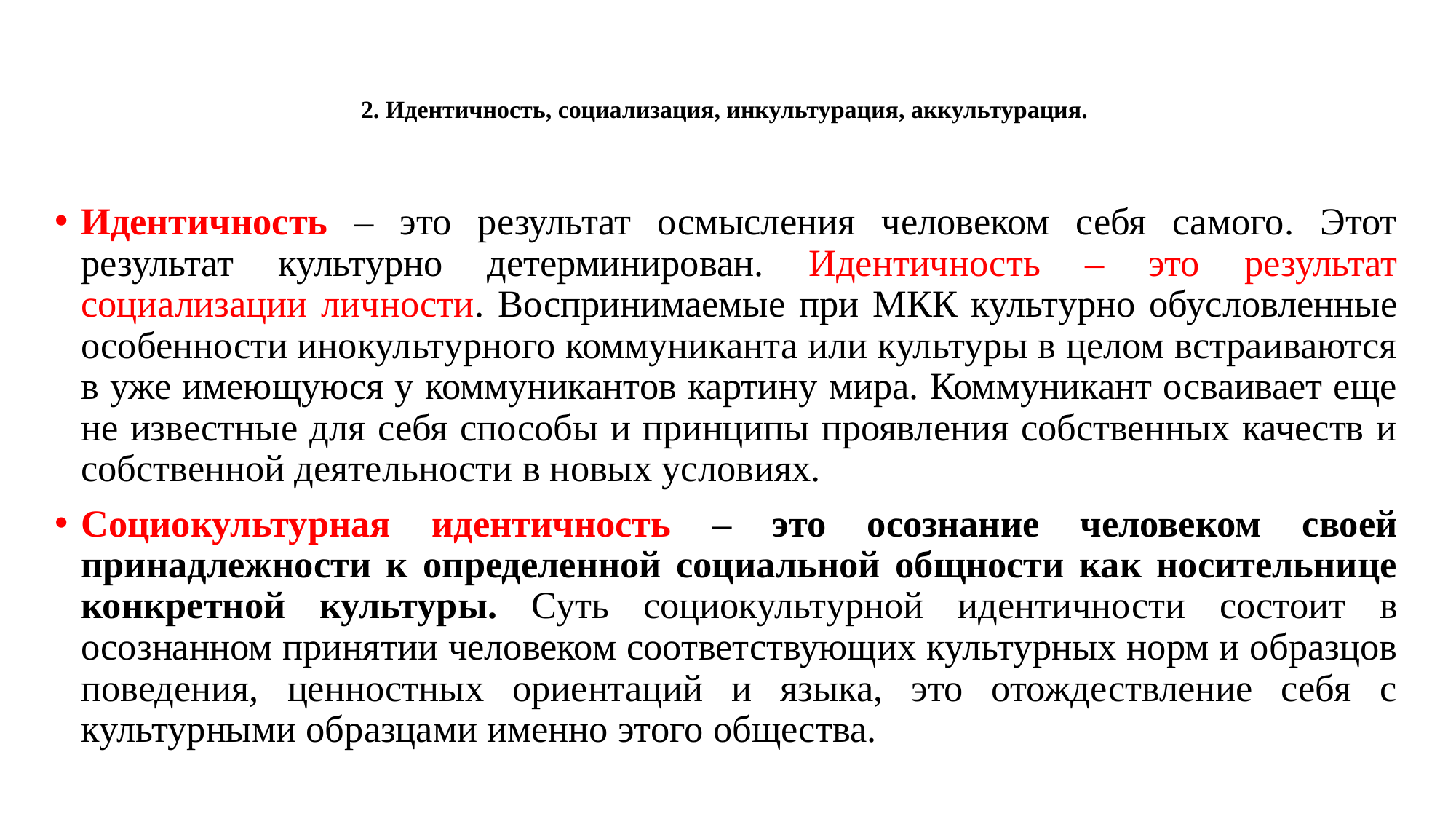

# 2. Идентичность, социализация, инкультурация, аккультурация.
Идентичность – это результат осмысления человеком себя самого. Этот результат культурно детерминирован. Идентичность – это результат социализации личности. Воспринимаемые при МКК культурно обусловленные особенности инокультурного коммуниканта или культуры в целом встраиваются в уже имеющуюся у коммуникантов картину мира. Коммуникант осваивает еще не известные для себя способы и принципы проявления собственных качеств и собственной деятельности в новых условиях.
Социокультурная идентичность – это осознание человеком своей принадлежности к определенной социальной общности как носительнице конкретной культуры. Суть социокультурной идентичности состоит в осознанном принятии человеком соответствующих культурных норм и образцов поведения, ценностных ориентаций и языка, это отождествление себя с культурными образцами именно этого общества.